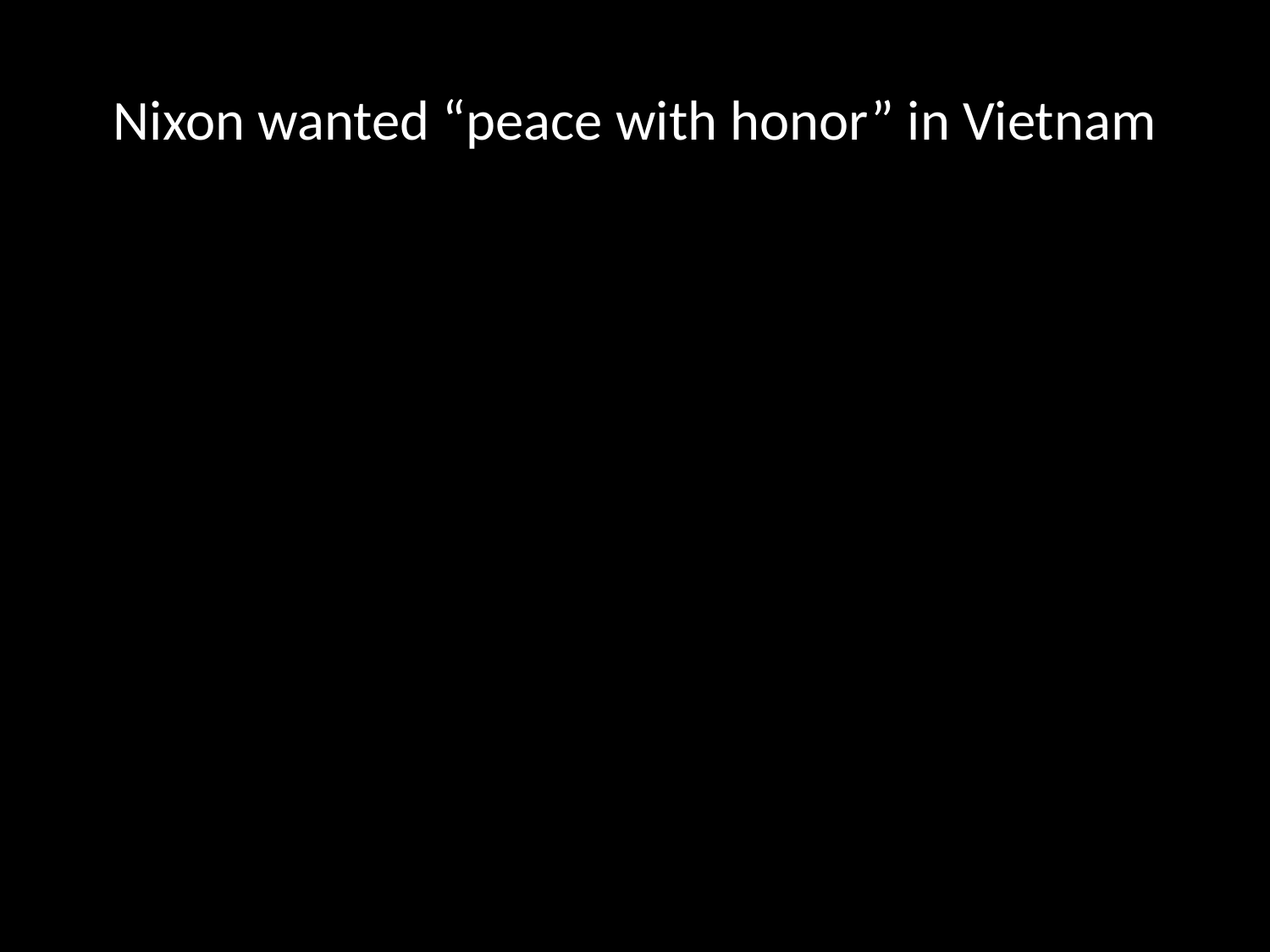

# Nixon wanted “peace with honor” in Vietnam